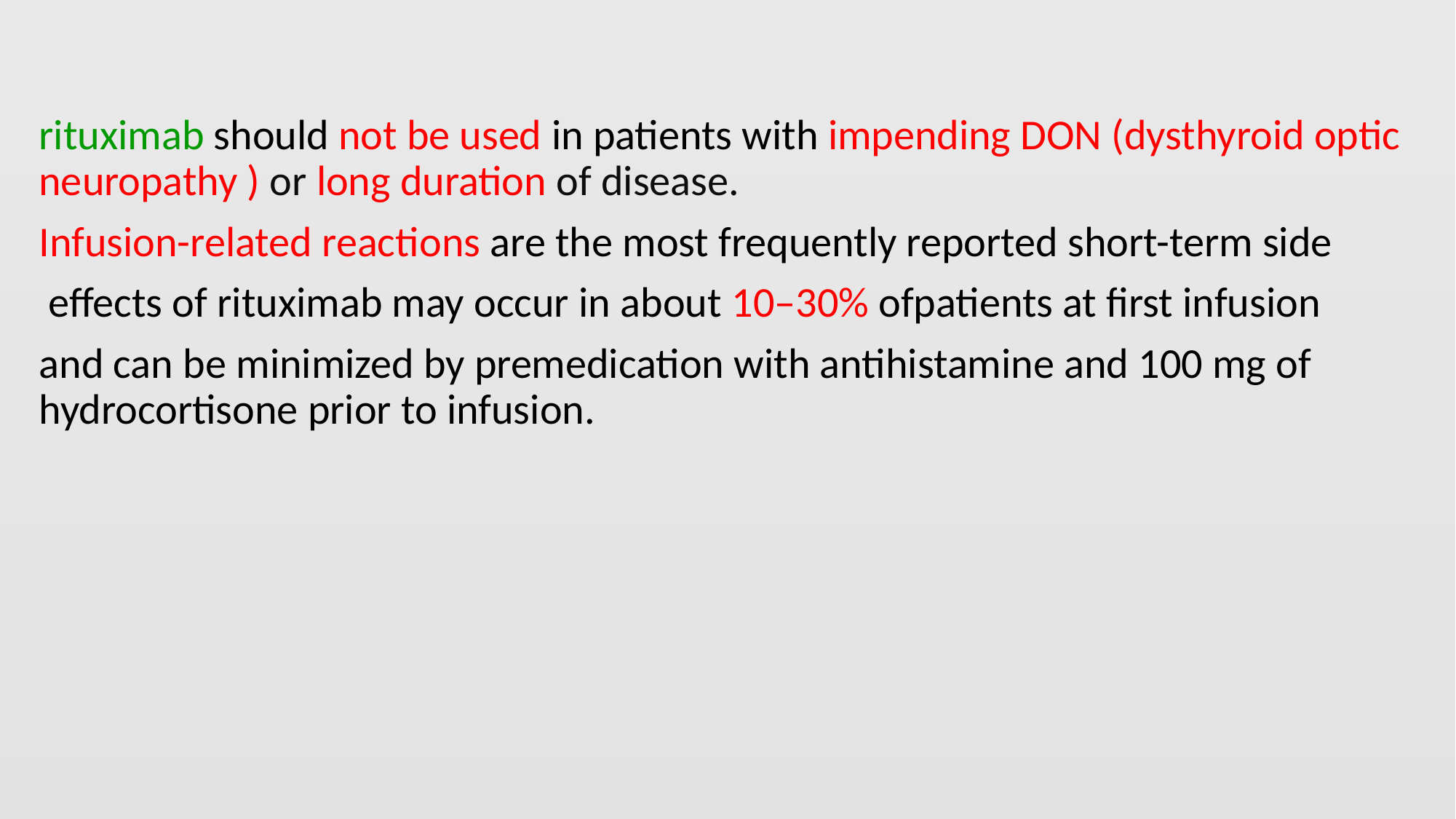

#
rituximab should not be used in patients with impending DON (dysthyroid optic neuropathy ) or long duration of disease.
Infusion-related reactions are the most frequently reported short-term side
 effects of rituximab may occur in about 10–30% ofpatients at first infusion
and can be minimized by premedication with antihistamine and 100 mg of hydrocortisone prior to infusion.